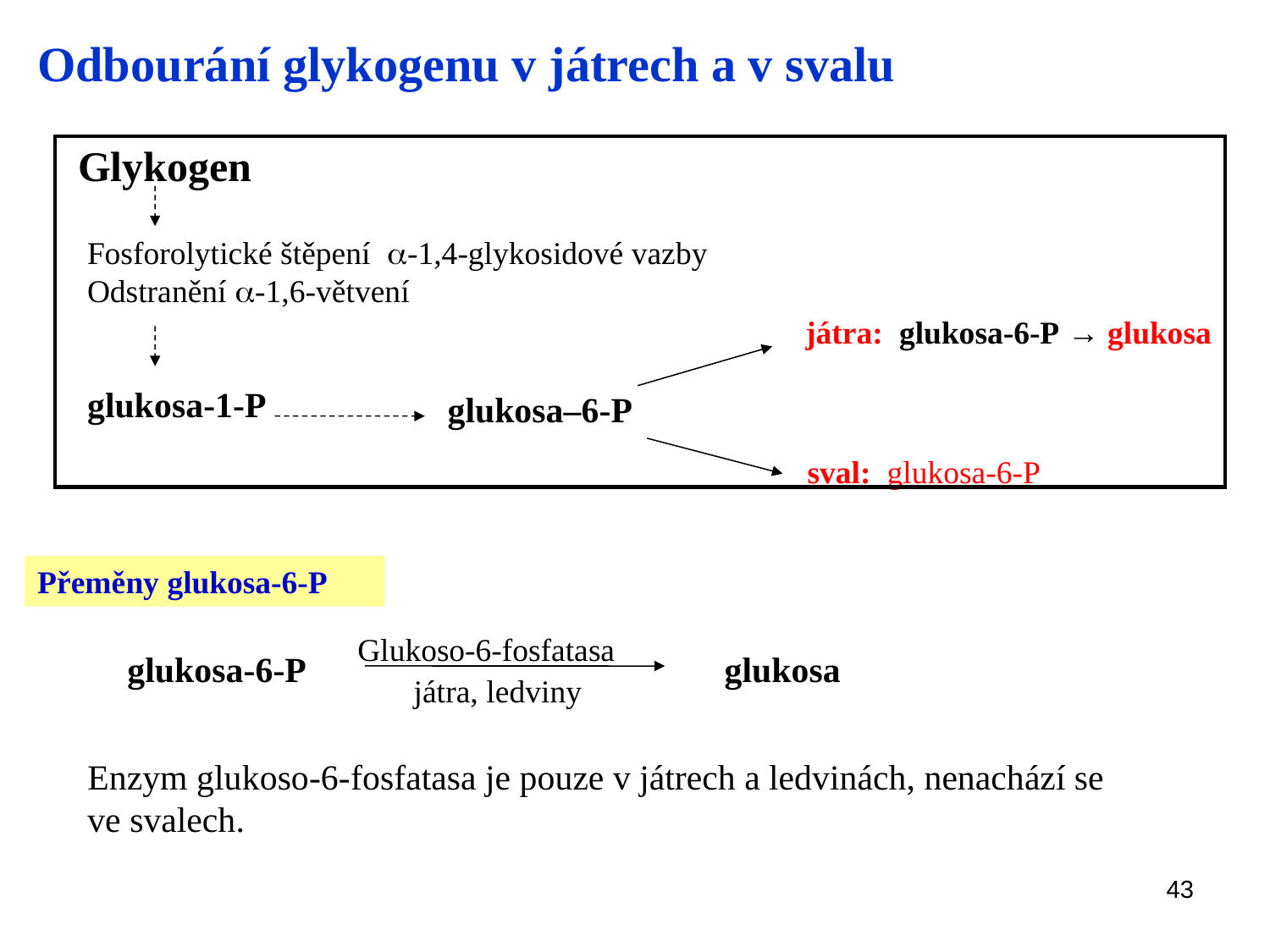

Odbourání glykogenu v játrech a v svalu
 Glykogen

Fosforolytické štěpení  α-1,4-glykosidové vazby
Odstranění α-1,6-větvení
 játra:  glukosa-6-P → glukosa

glukosa-1-P
glukosa–6-P

sval:  glukosa-6-P

Přeměny glukosa-6-P
Glukoso-6-fosfatasa
       játra, ledviny
glukosa-6-P                                               glukosa

Enzym glukoso-6-fosfatasa je pouze v játrech a ledvinách, nenachází se ve svalech.
43